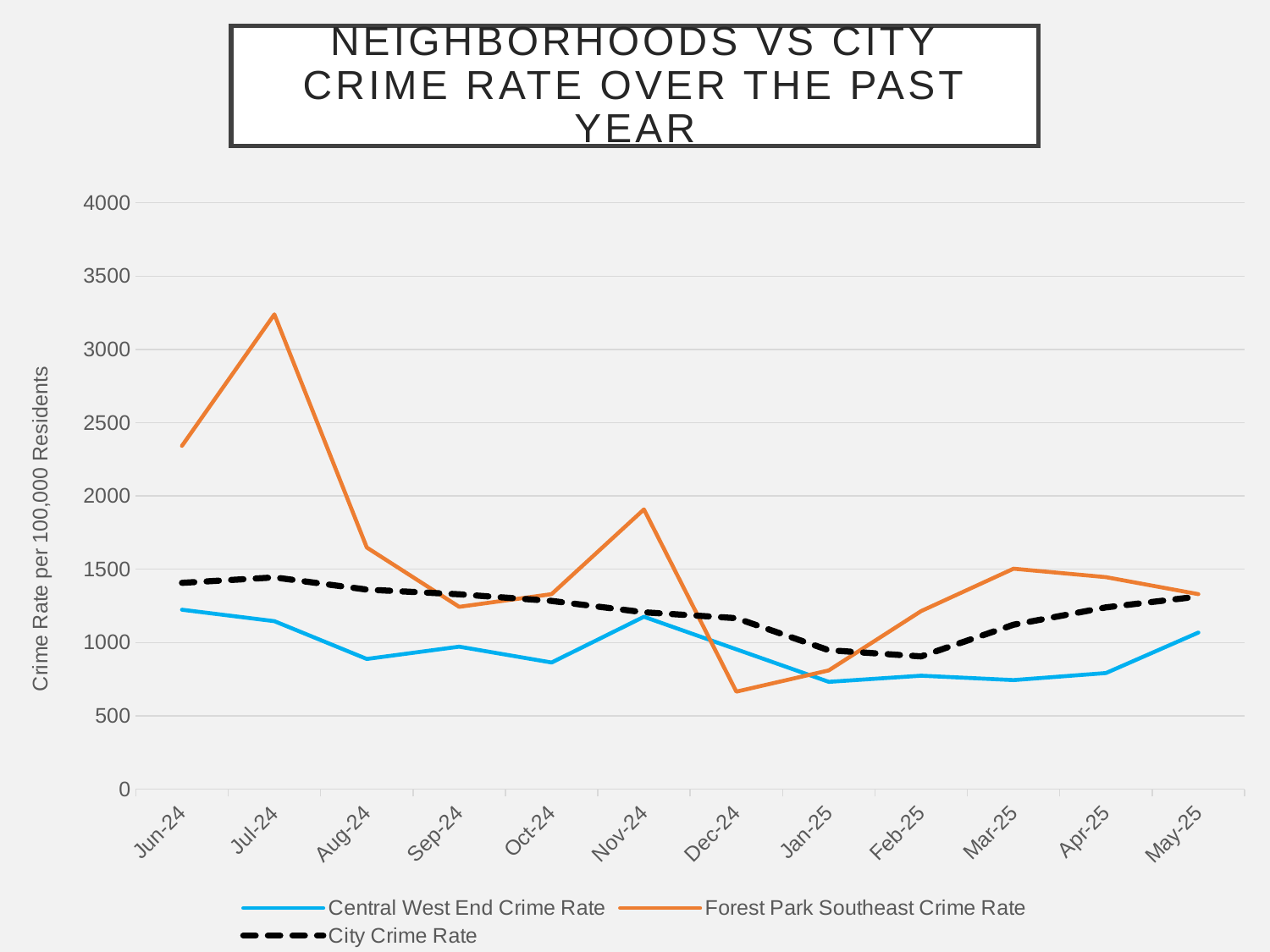

Neighborhoods vs City
Crime rate Over the past year

### Chart

| Category | Central West End Crime Rate | Forest Park Southeast Crime Rate | City Crime Rate |
|---|---|---|---|
| 45467 | 1223.76 | 2342.39 | 1406.98 |
| 45497 | 1145.77 | 3238.87 | 1444.4 |
| 45528 | 887.82 | 1648.35 | 1361.17 |
| 45559 | 971.8056388722255 | 1243.4933487565067 | 1329.0094105007659 |
| 45589 | 863.8272345530894 | 1330.2486986697513 | 1283.5816936248666 |
| 45620 | 1175.764847030594 | 1908.6176980913822 | 1206.3214160184098 |
| 45650 | 953.8092381523696 | 665.1243493348757 | 1166.1991259309366 |
| 45681 | 731.8536292741452 | 809.7165991902834 | 947.681860082632 |
| 45712 | 773.8452309538092 | 1214.5748987854251 | 905.2384457752223 |
| 45740 | 743.8512297540492 | 1503.7593984962405 | 1121.4345874035905 |
| 45771 | 791.8416316736652 | 1445.9224985540775 | 1239.8119226203503 |
| 45801 | 1067.7864427114578 | 1330.2486986697513 | 1313.7563084840408 |